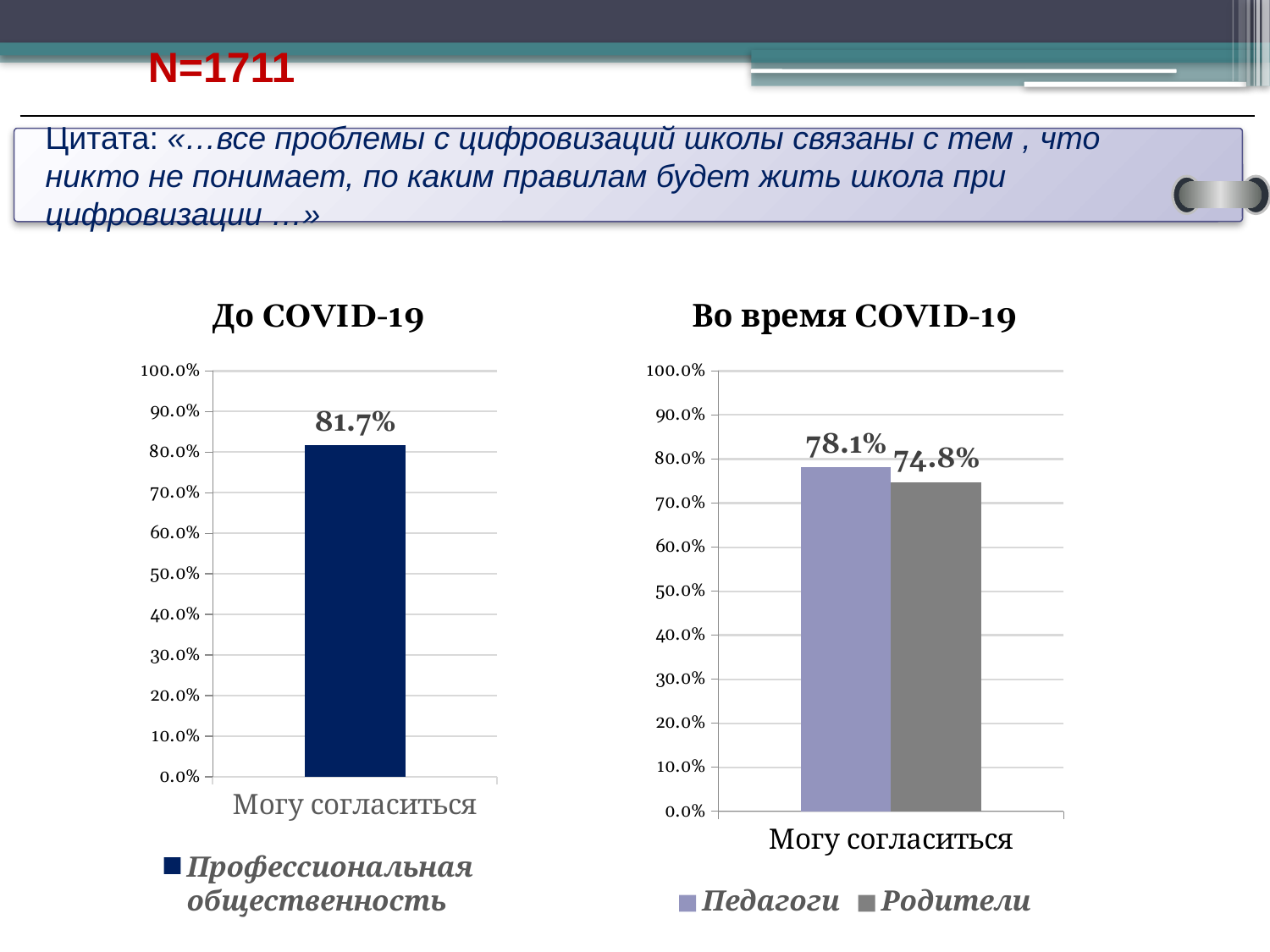

N=1711
Цитата: «…все проблемы с цифровизаций школы связаны с тем , что никто не понимает, по каким правилам будет жить школа при цифровизации …»

### Chart: До COVID-19

| Category | Профессиональная общественность |
|---|---|
| Могу согласиться | 0.817 |

### Chart: Во время COVID-19

| Category | Педагоги | Родители |
|---|---|---|
| Могу согласиться | 0.781 | 0.7480000000000004 |